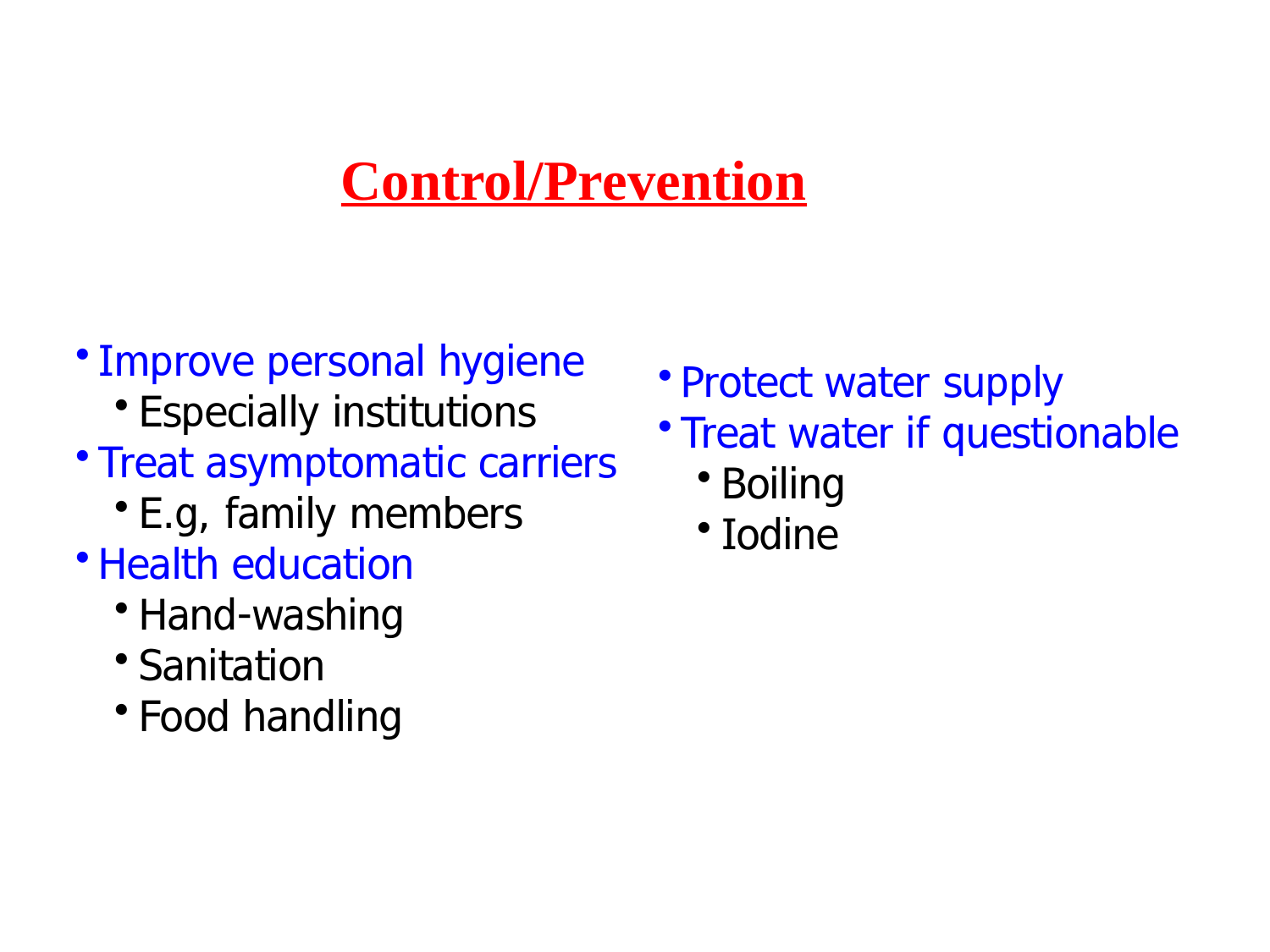

Control/Prevention
Improve personal hygiene
Especially institutions
Treat asymptomatic carriers
E.g, family members
Health education
Hand-washing
Sanitation
Food handling
Protect water supply
Treat water if questionable
Boiling
Iodine